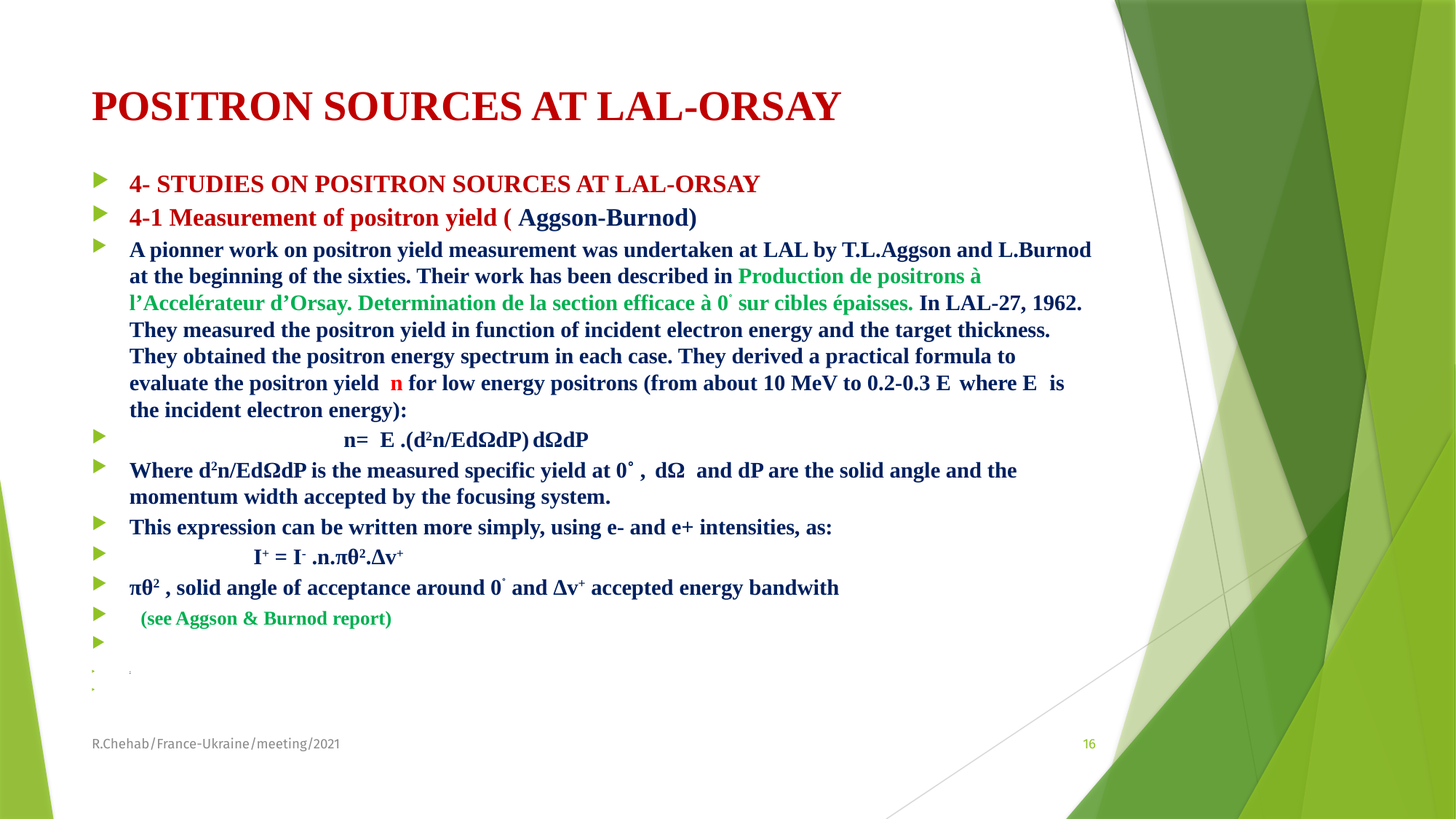

# POSITRON SOURCES AT LAL-ORSAY
4- STUDIES ON POSITRON SOURCES AT LAL-ORSAY
4-1 Measurement of positron yield ( Aggson-Burnod)
A pionner work on positron yield measurement was undertaken at LAL by T.L.Aggson and L.Burnod at the beginning of the sixties. Their work has been described in Production de positrons à l’Accelérateur d’Orsay. Determination de la section efficace à 0˚ sur cibles épaisses. In LAL-27, 1962. They measured the positron yield in function of incident electron energy and the target thickness. They obtained the positron energy spectrum in each case. They derived a practical formula to evaluate the positron yield  n for low energy positrons (from about 10 MeV to 0.2-0.3 E  where E   is the incident electron energy):
                                      n=  E .(d2n/EdΩdP) dΩdP
Where d2n/EdΩdP is the measured specific yield at 0˚ ,  dΩ  and dP are the solid angle and the momentum width accepted by the focusing system.
This expression can be written more simply, using e- and e+ intensities, as:
                      I+ = I- .n.πθ2.Δv+
πθ2 , solid angle of acceptance around 0˚ and Δv+ accepted energy bandwith
  (see Aggson & Burnod report)

;

R.Chehab/France-Ukraine/meeting/2021
16